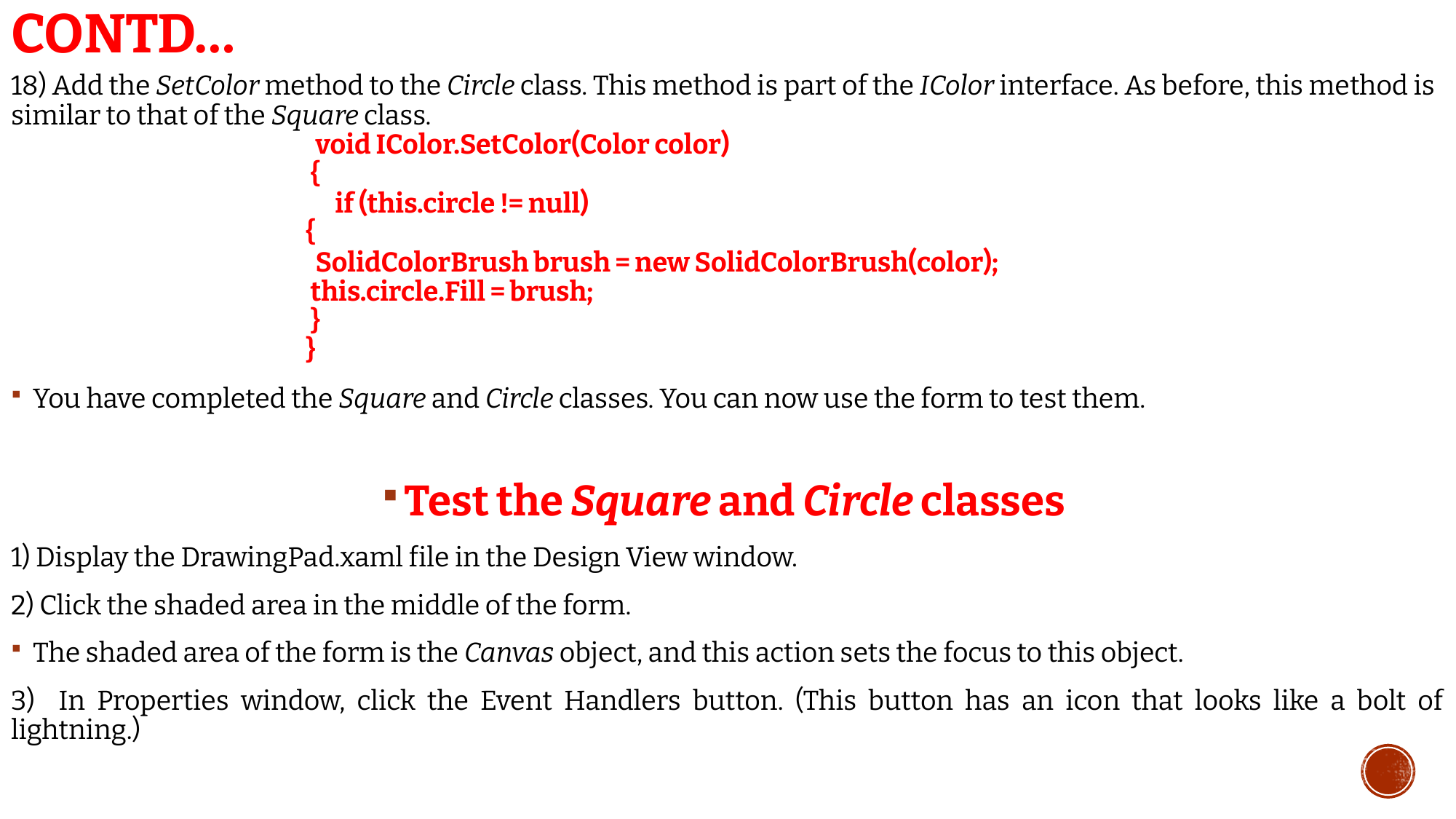

# Contd…
18) Add the SetColor method to the Circle class. This method is part of the IColor interface. As before, this method is similar to that of the Square class.
                                                              void IColor.SetColor(Color color)
                                                             {
                                                                  if (this.circle != null)
                                                            {
                                                              SolidColorBrush brush = new SolidColorBrush(color);
                                                             this.circle.Fill = brush;
                                                             }
                                                            }
You have completed the Square and Circle classes. You can now use the form to test them.

Test the Square and Circle classes
1) Display the DrawingPad.xaml file in the Design View window.
2) Click the shaded area in the middle of the form.
The shaded area of the form is the Canvas object, and this action sets the focus to this object.
3)  In Properties window, click the Event Handlers button. (This button has an icon that looks like a bolt of lightning.)